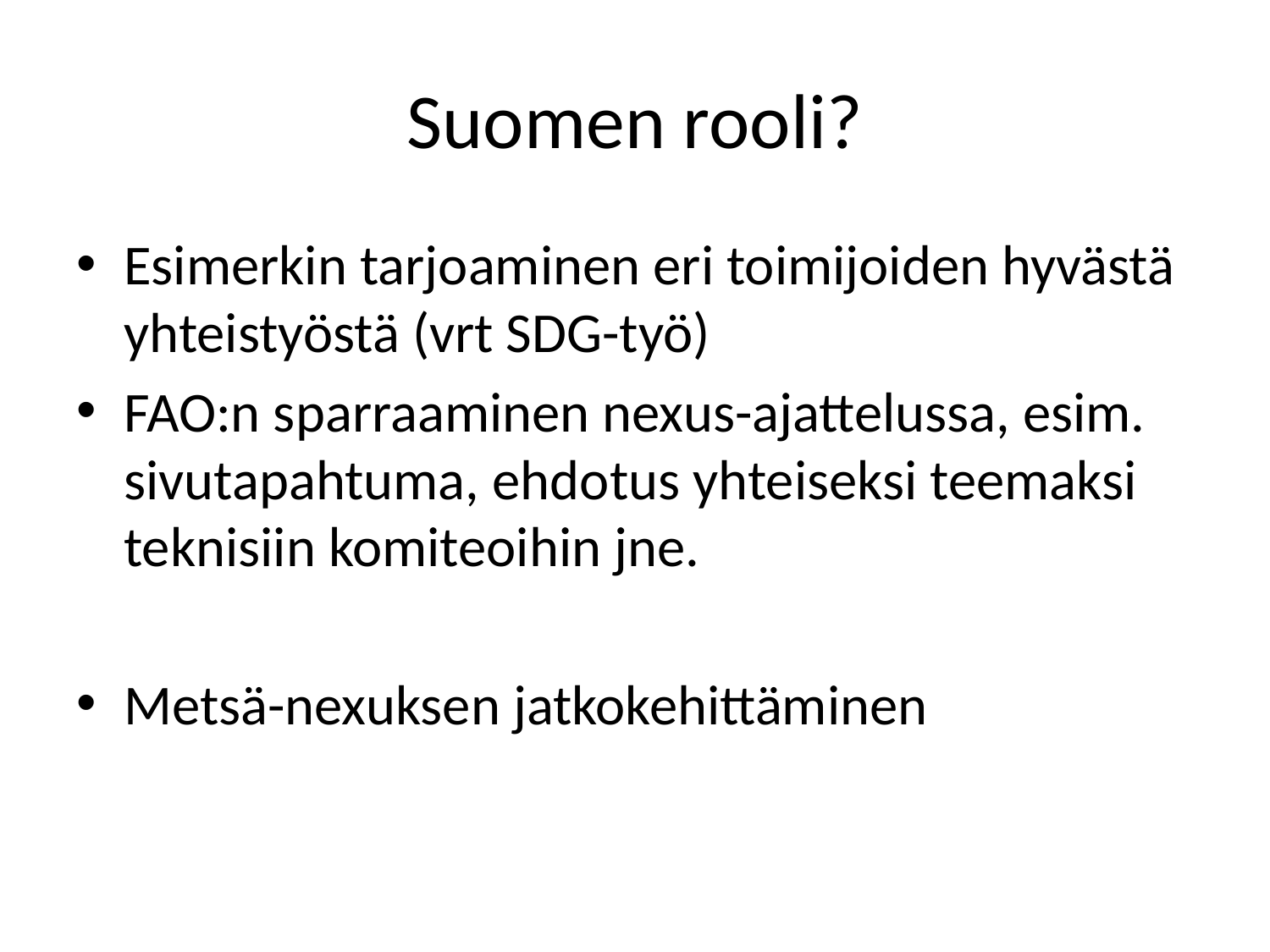

# Suomen rooli?
Esimerkin tarjoaminen eri toimijoiden hyvästä yhteistyöstä (vrt SDG-työ)
FAO:n sparraaminen nexus-ajattelussa, esim. sivutapahtuma, ehdotus yhteiseksi teemaksi teknisiin komiteoihin jne.

Metsä-nexuksen jatkokehittäminen